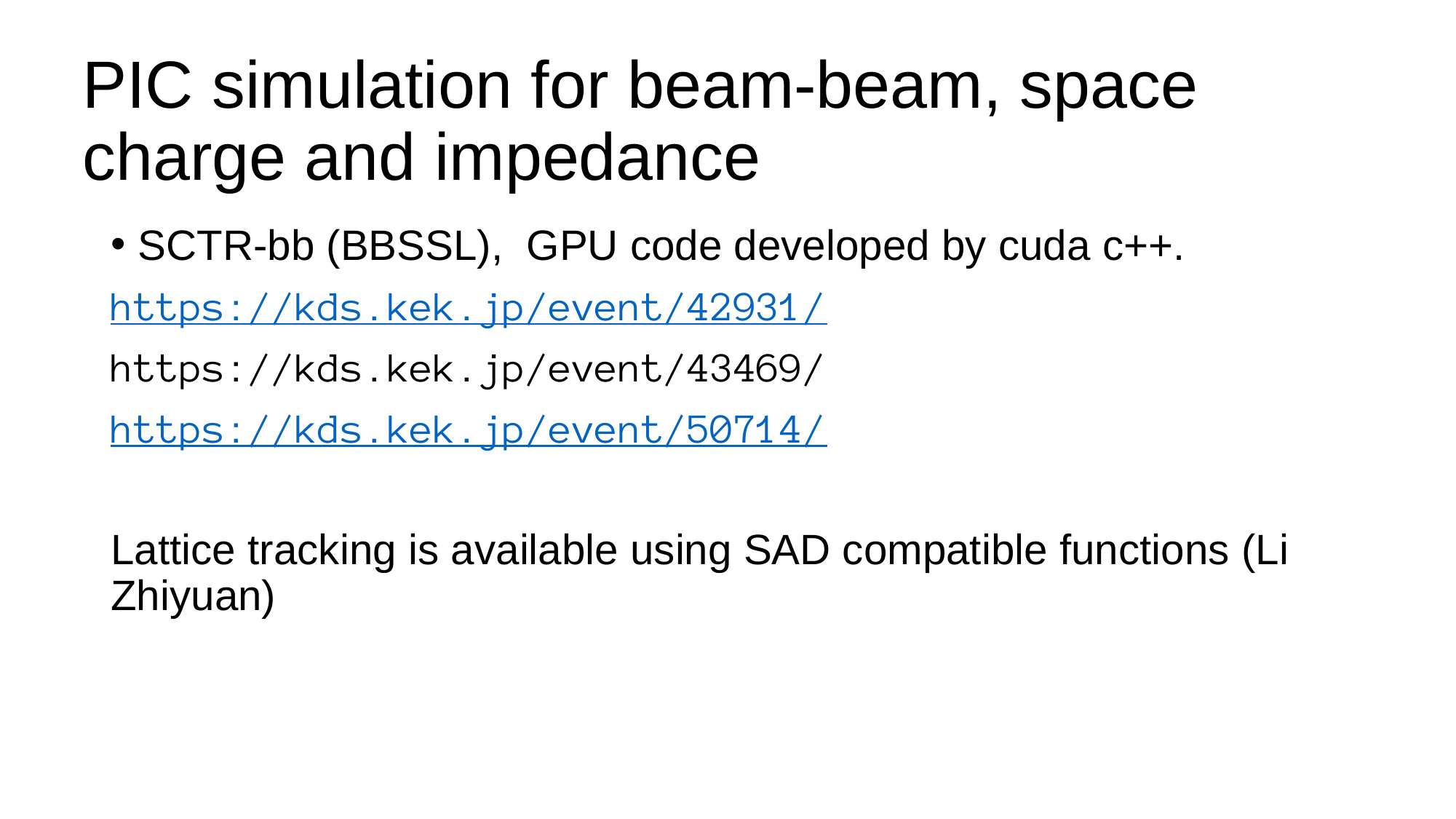

# PIC simulation for beam-beam, space charge and impedance
SCTR-bb (BBSSL),  GPU code developed by cuda c++.
https://kds.kek.jp/event/42931/
https://kds.kek.jp/event/43469/
https://kds.kek.jp/event/50714/

Lattice tracking is available using SAD compatible functions (Li Zhiyuan)